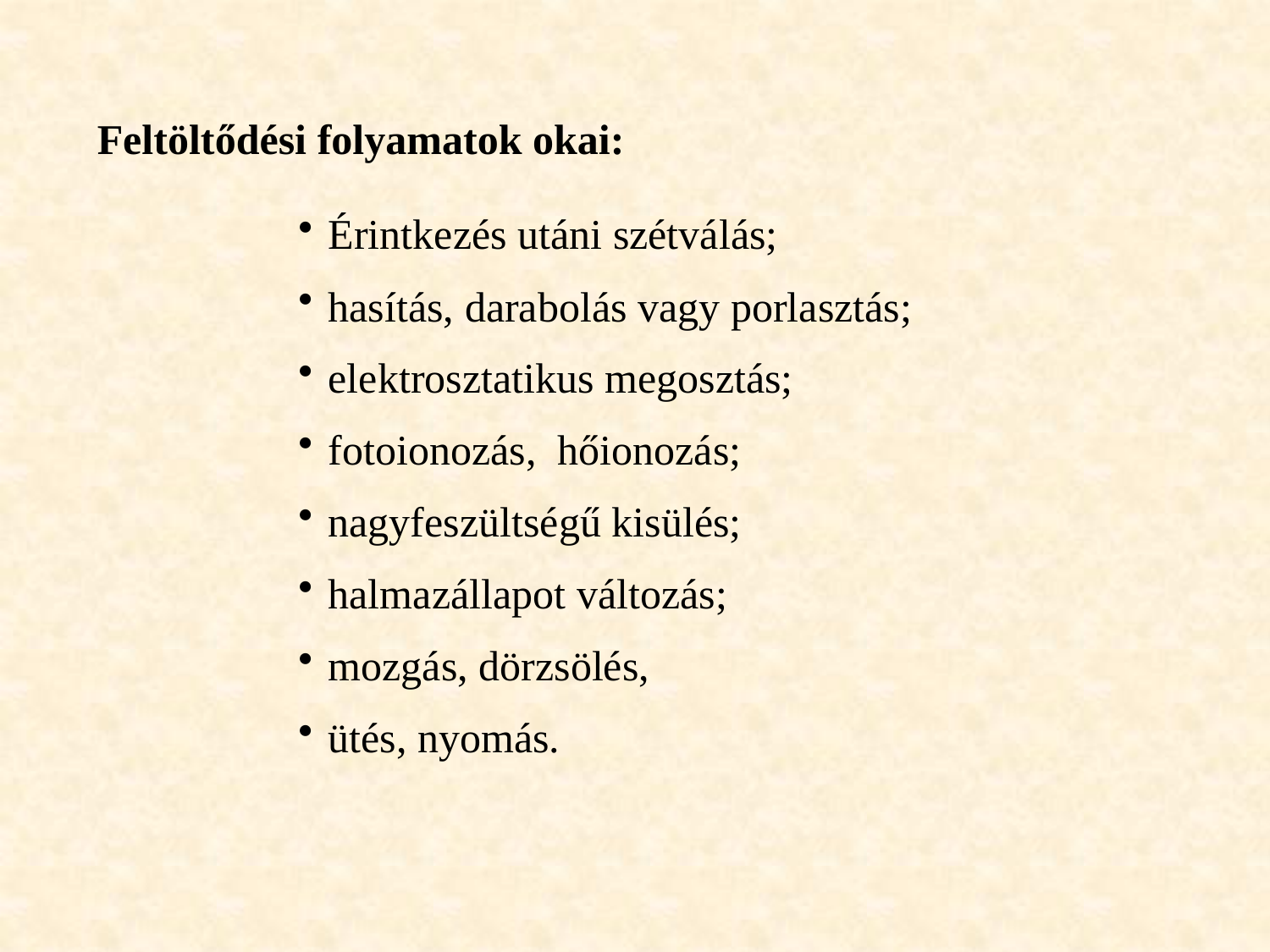

Feltöltődési folyamatok okai:
Érintkezés utáni szétválás;
hasítás, darabolás vagy porlasztás;
elektrosztatikus megosztás;
fotoionozás,  hőionozás;
nagyfeszültségű kisülés;
halmazállapot változás;
mozgás, dörzsölés,
ütés, nyomás.